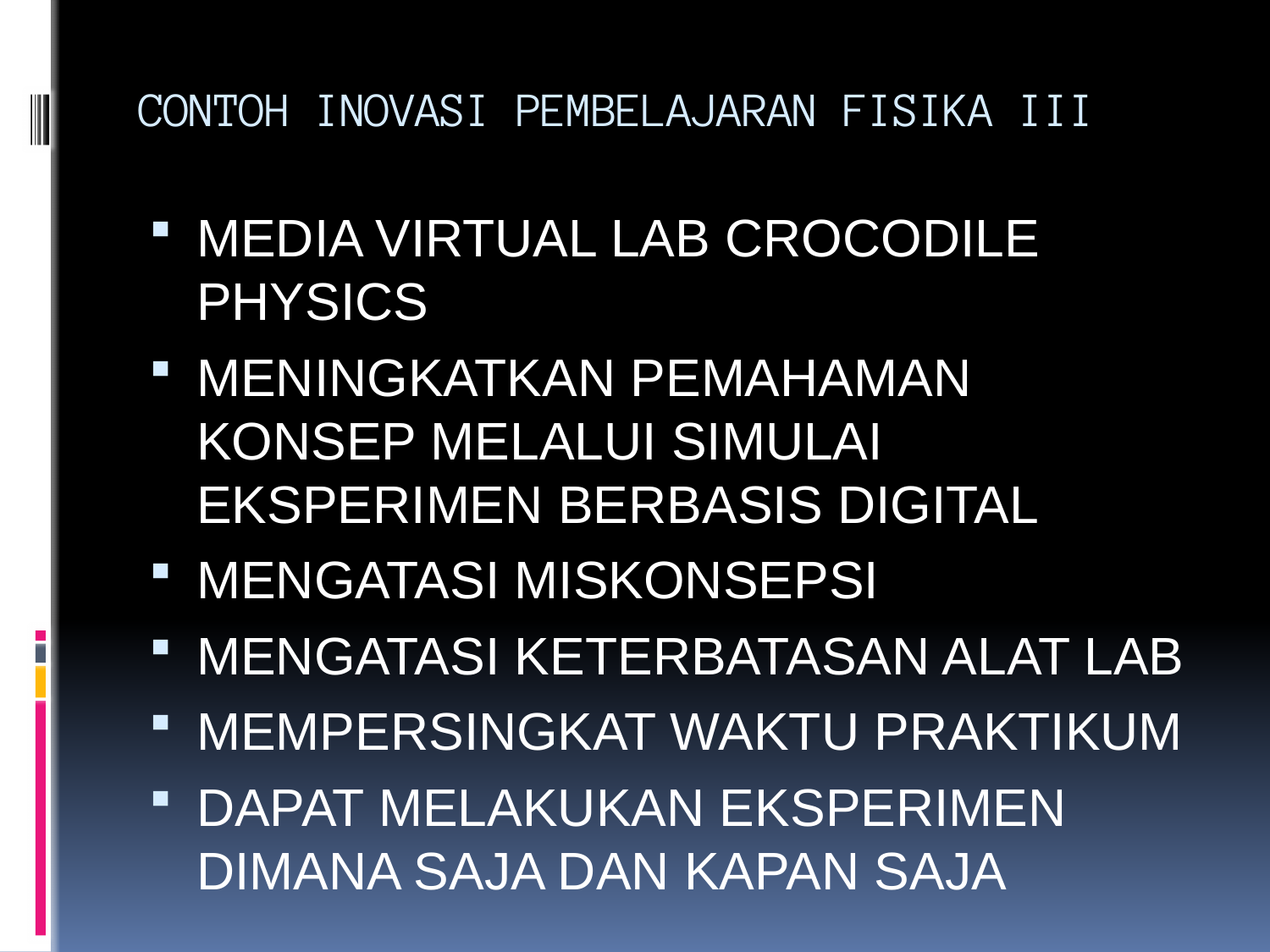

# CONTOH INOVASI PEMBELAJARAN FISIKA III
MEDIA VIRTUAL LAB CROCODILE PHYSICS
MENINGKATKAN PEMAHAMAN KONSEP MELALUI SIMULAI EKSPERIMEN BERBASIS DIGITAL
MENGATASI MISKONSEPSI
MENGATASI KETERBATASAN ALAT LAB
MEMPERSINGKAT WAKTU PRAKTIKUM
DAPAT MELAKUKAN EKSPERIMEN DIMANA SAJA DAN KAPAN SAJA